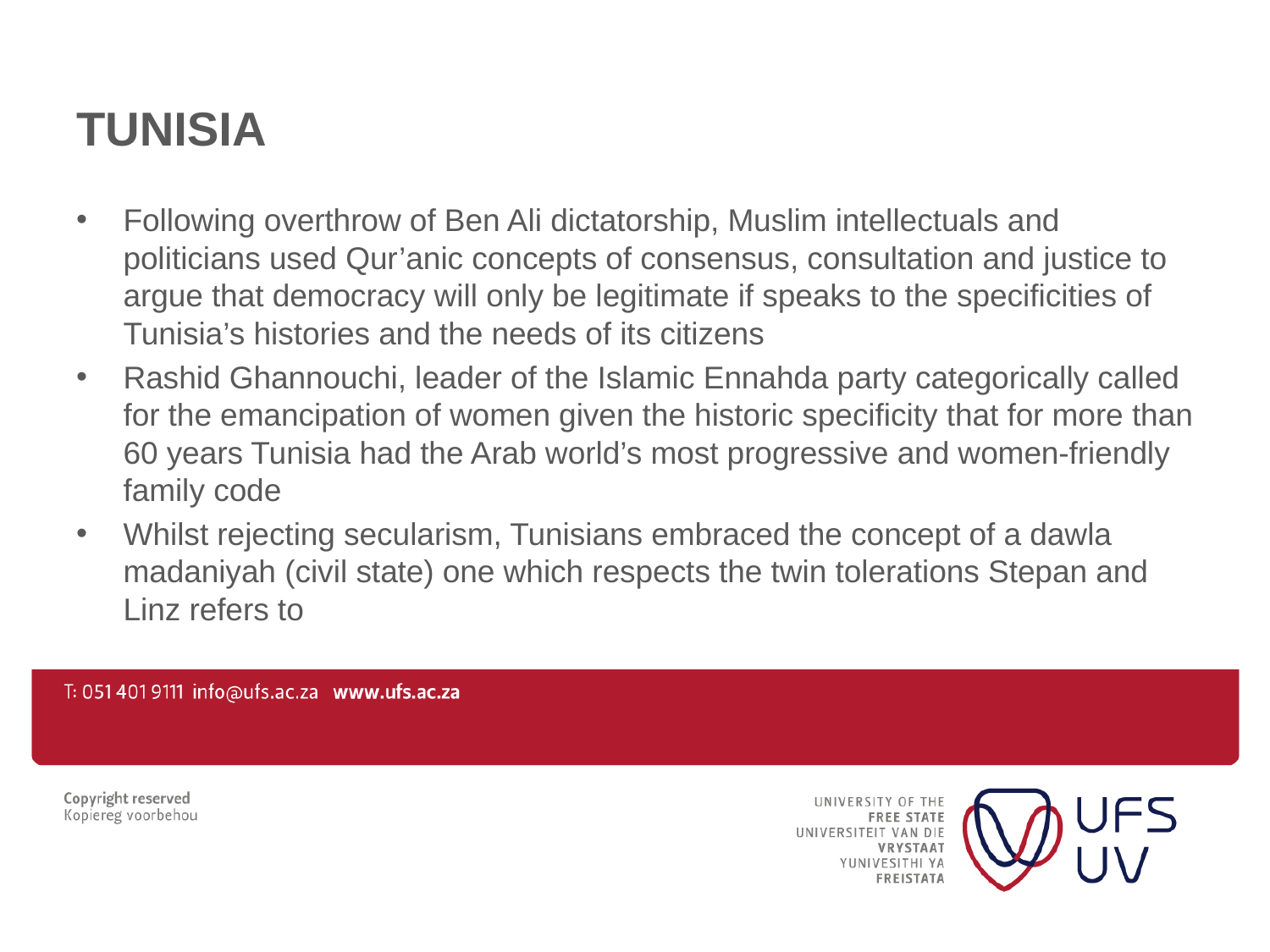

# Tunisia
Following overthrow of Ben Ali dictatorship, Muslim intellectuals and politicians used Qur’anic concepts of consensus, consultation and justice to argue that democracy will only be legitimate if speaks to the specificities of Tunisia’s histories and the needs of its citizens
Rashid Ghannouchi, leader of the Islamic Ennahda party categorically called for the emancipation of women given the historic specificity that for more than 60 years Tunisia had the Arab world’s most progressive and women-friendly family code
Whilst rejecting secularism, Tunisians embraced the concept of a dawla madaniyah (civil state) one which respects the twin tolerations Stepan and Linz refers to